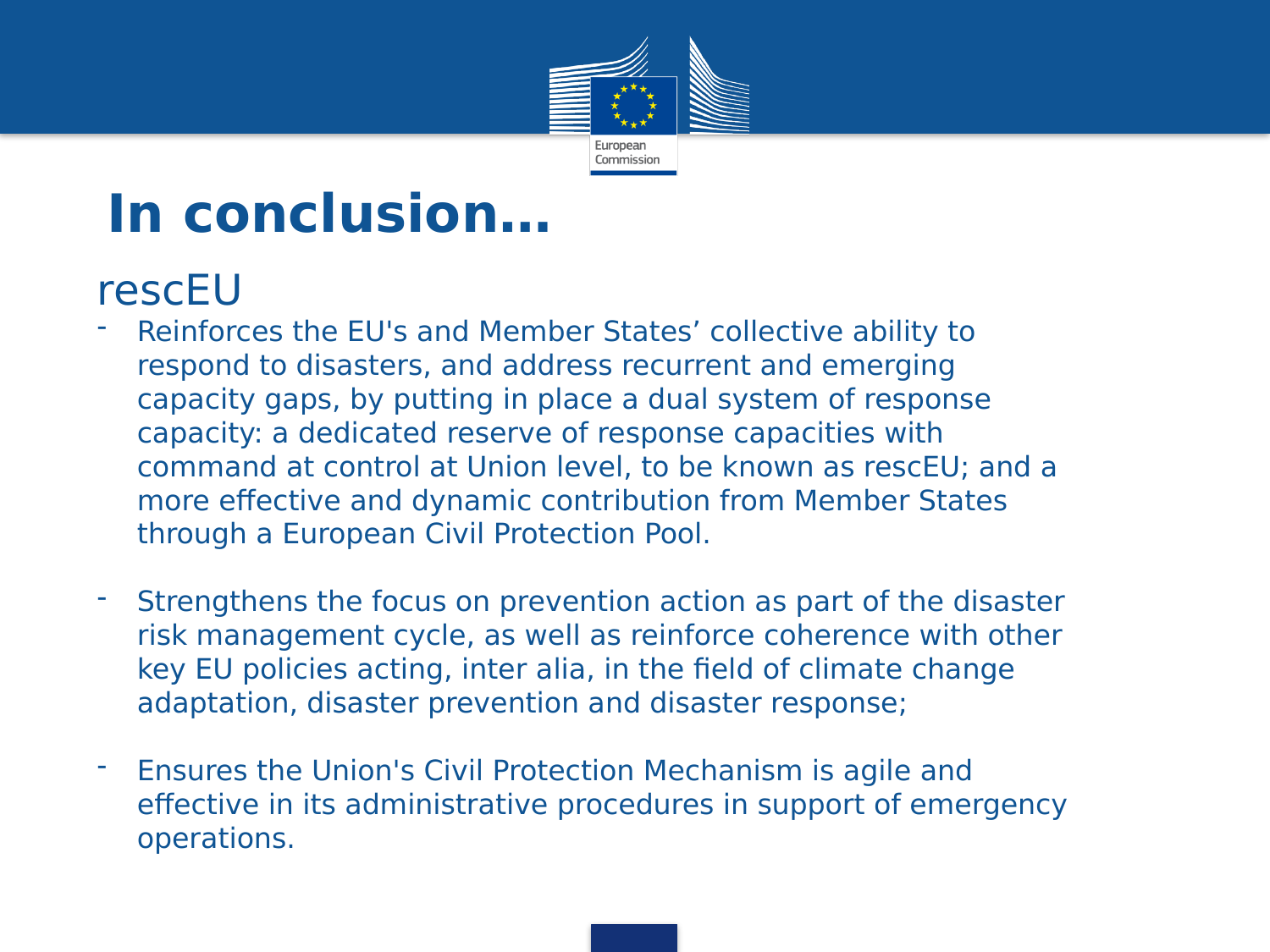

# In conclusion…
rescEU
Reinforces the EU's and Member States’ collective ability to respond to disasters, and address recurrent and emerging capacity gaps, by putting in place a dual system of response capacity: a dedicated reserve of response capacities with command at control at Union level, to be known as rescEU; and a more effective and dynamic contribution from Member States through a European Civil Protection Pool.

Strengthens the focus on prevention action as part of the disaster risk management cycle, as well as reinforce coherence with other key EU policies acting, inter alia, in the field of climate change adaptation, disaster prevention and disaster response;

Ensures the Union's Civil Protection Mechanism is agile and effective in its administrative procedures in support of emergency operations.